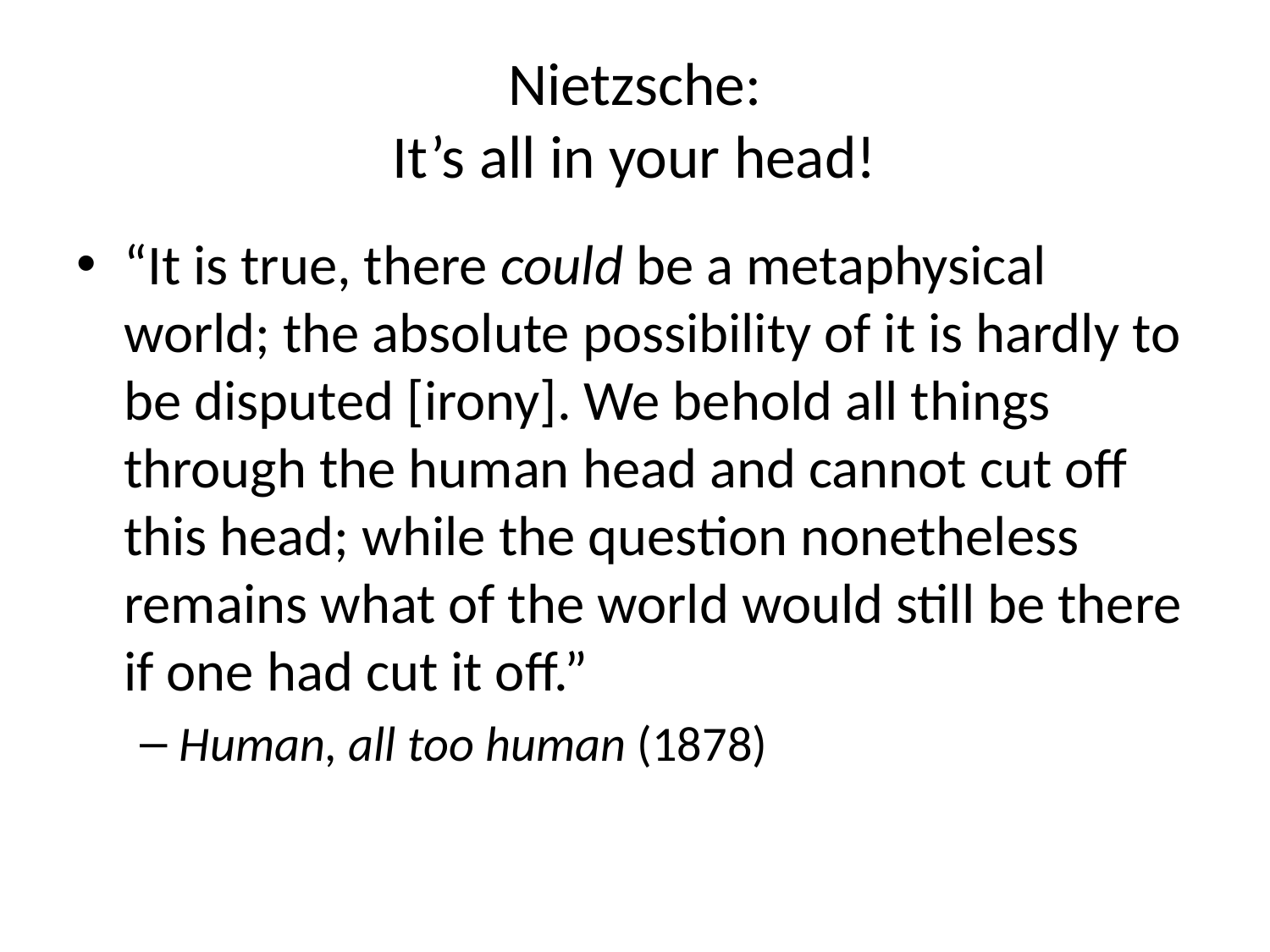

# Nietzsche: It’s all in your head!
“It is true, there could be a metaphysical world; the absolute possibility of it is hardly to be disputed [irony]. We behold all things through the human head and cannot cut off this head; while the question nonetheless remains what of the world would still be there if one had cut it off.”
Human, all too human (1878)